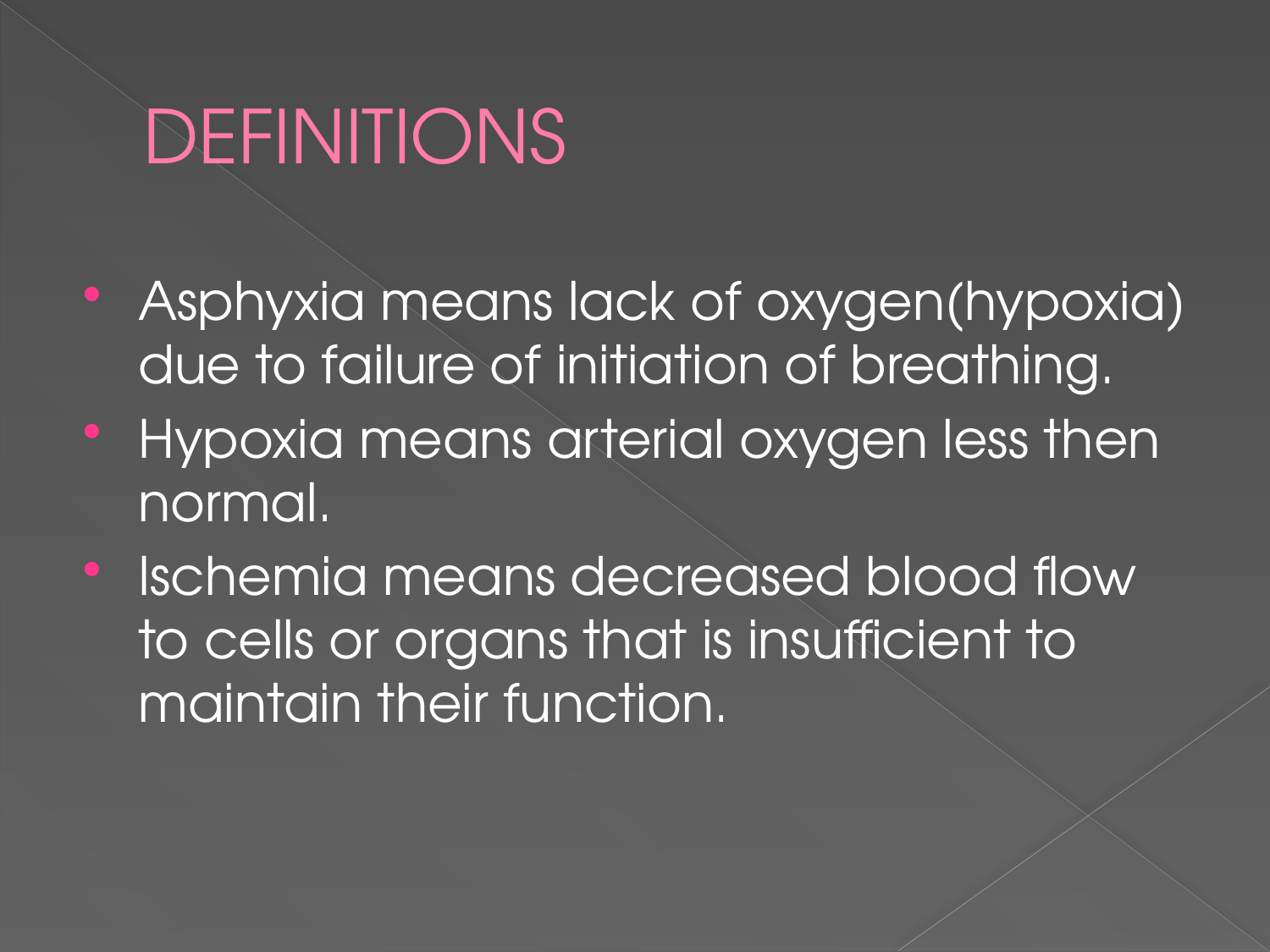

# DEFINITIONS
Asphyxia means lack of oxygen(hypoxia) due to failure of initiation of breathing.
Hypoxia means arterial oxygen less then normal.
Ischemia means decreased blood flow to cells or organs that is insufficient to maintain their function.